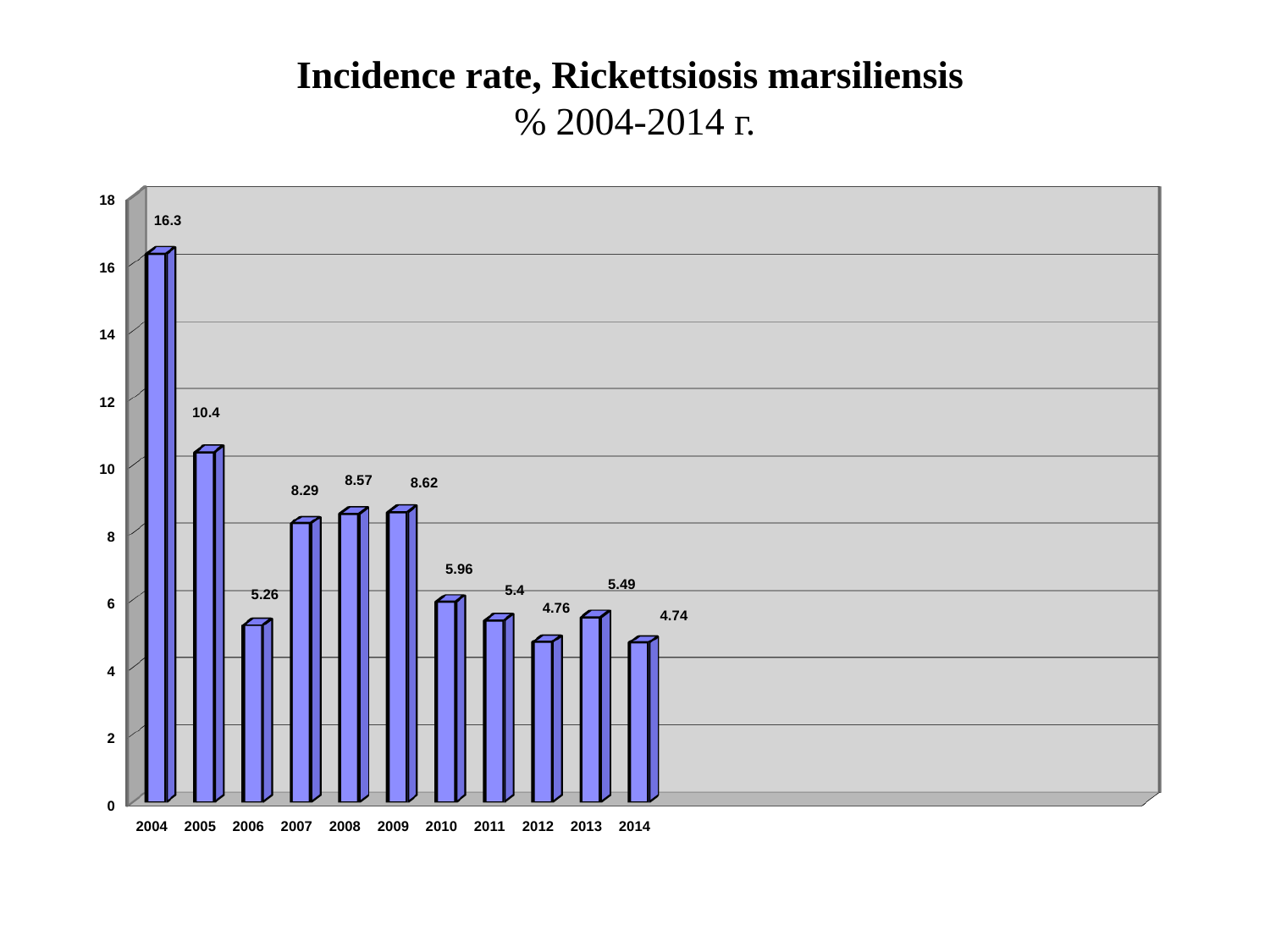

# Incidence rate, Rickettsiosis marsiliensis % 2004-2014 г.

[unsupported chart]